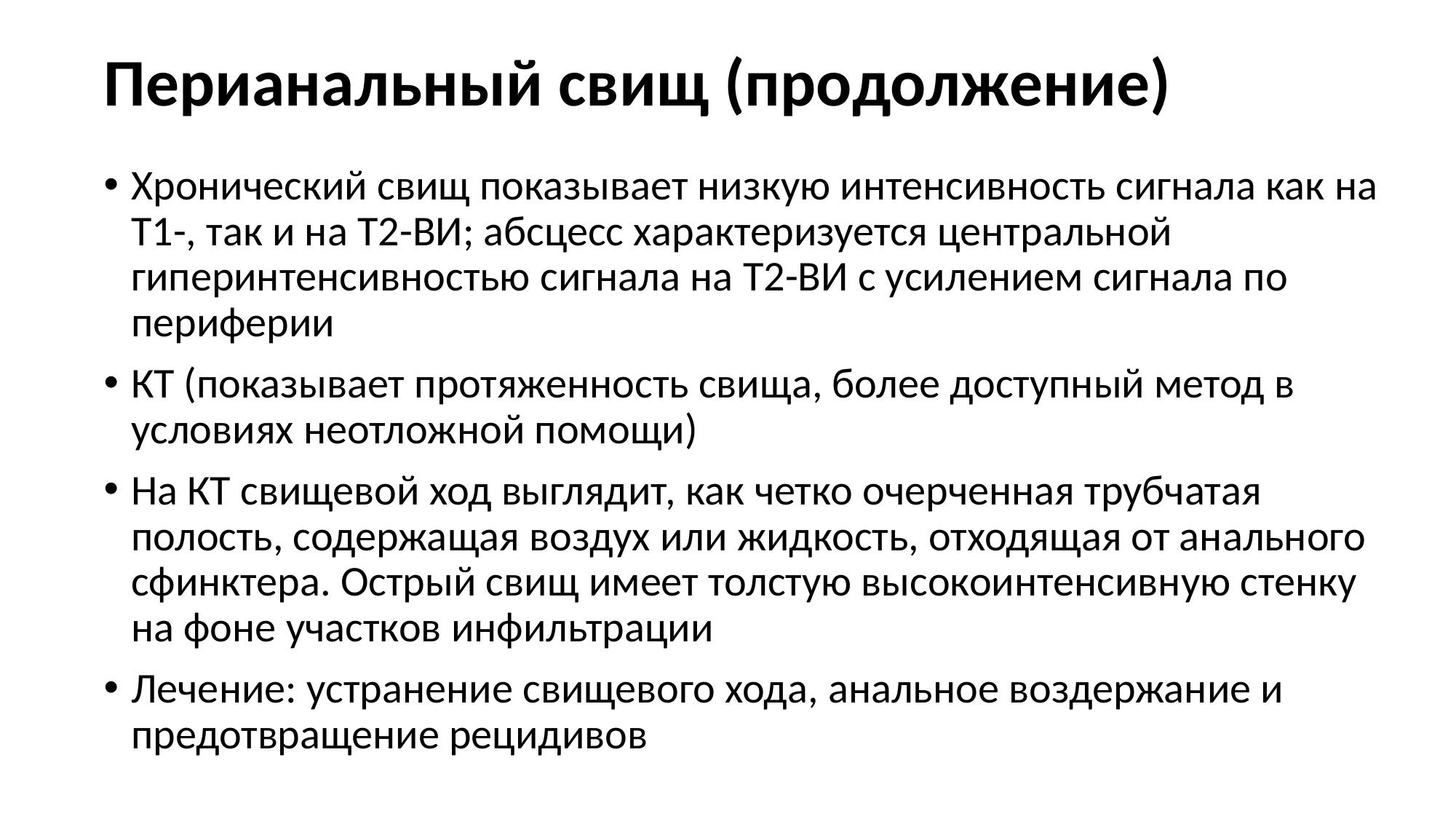

# Перианальный свищ (продолжение)
Хронический свищ показывает низкую интенсивность сигнала как на Т1-, так и на Т2-ВИ; абсцесс характеризуется центральной гиперинтенсивностью сигнала на Т2-ВИ с усилением сигнала по периферии
КТ (показывает протяженность свища, более доступный метод в условиях неотложной помощи)
На КТ свищевой ход выглядит, как четко очерченная трубчатая полость, содержащая воздух или жидкость, отходящая от анального сфинктера. Острый свищ имеет толстую высокоинтенсивную стенку на фоне участков инфильтрации
Лечение: устранение свищевого хода, анальное воздержание и предотвращение рецидивов